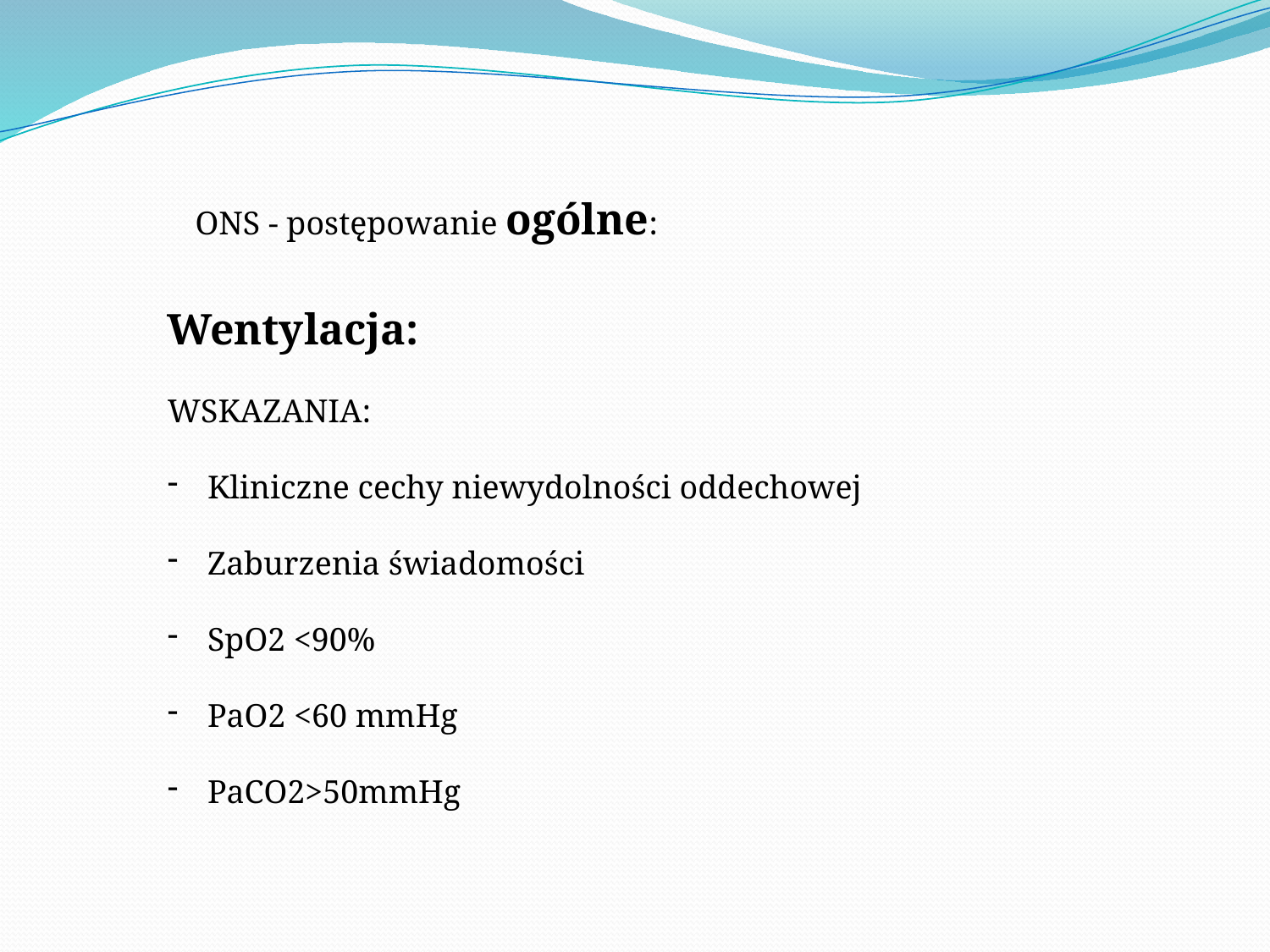

ONS - postępowanie ogólne:
Wentylacja:

WSKAZANIA:

Kliniczne cechy niewydolności oddechowej

Zaburzenia świadomości

SpO2 <90%

PaO2 <60 mmHg

PaCO2>50mmHg